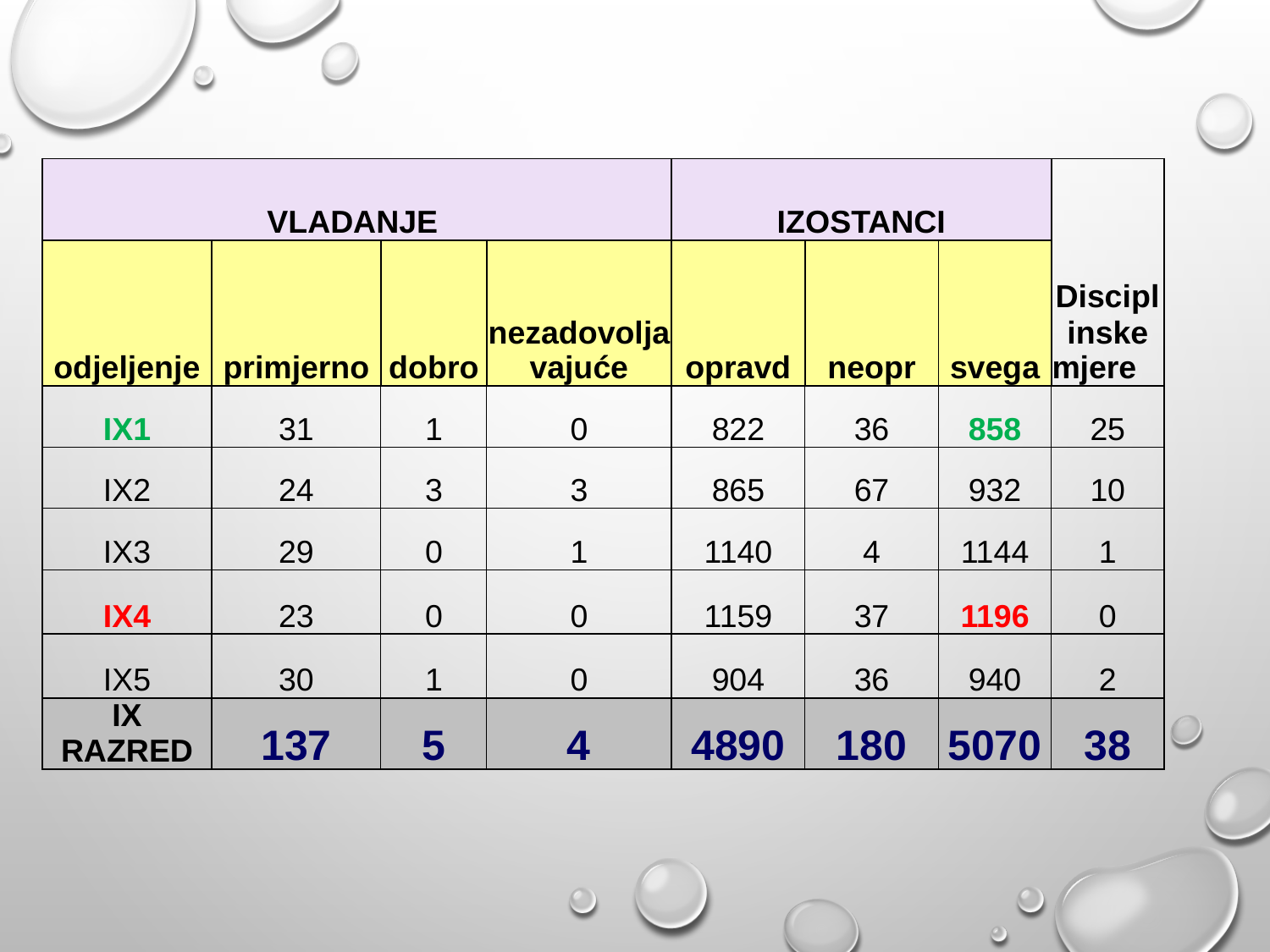

| VLADANJE |  |  |  | IZOSTANCI |  |  | Disciplinske mjere |
| --- | --- | --- | --- | --- | --- | --- | --- |
| odjeljenje | primjerno | dobro | nezadovoljavajuće | opravd | neopr | svega |  |
| IX1 | 31 | 1 | 0 | 822 | 36 | 858 | 25 |
| IX2 | 24 | 3 | 3 | 865 | 67 | 932 | 10 |
| IX3 | 29 | 0 | 1 | 1140 | 4 | 1144 | 1 |
| IX4 | 23 | 0 | 0 | 1159 | 37 | 1196 | 0 |
| IX5 | 30 | 1 | 0 | 904 | 36 | 940 | 2 |
| IX RAZRED | 137 | 5 | 4 | 4890 | 180 | 5070 | 38 |